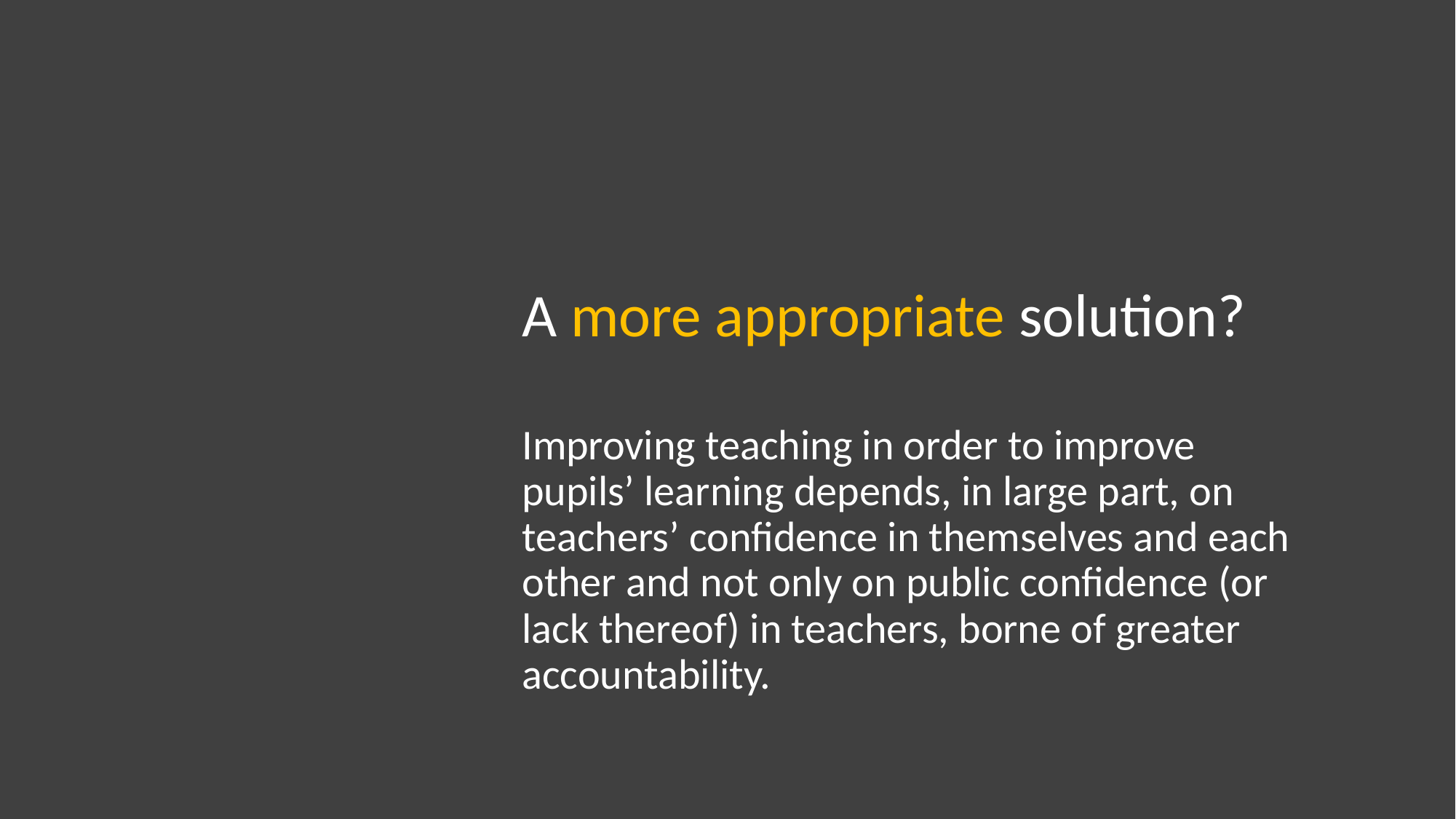

A more appropriate solution?
Improving teaching in order to improve pupils’ learning depends, in large part, on teachers’ confidence in themselves and each other and not only on public confidence (or lack thereof) in teachers, borne of greater accountability.